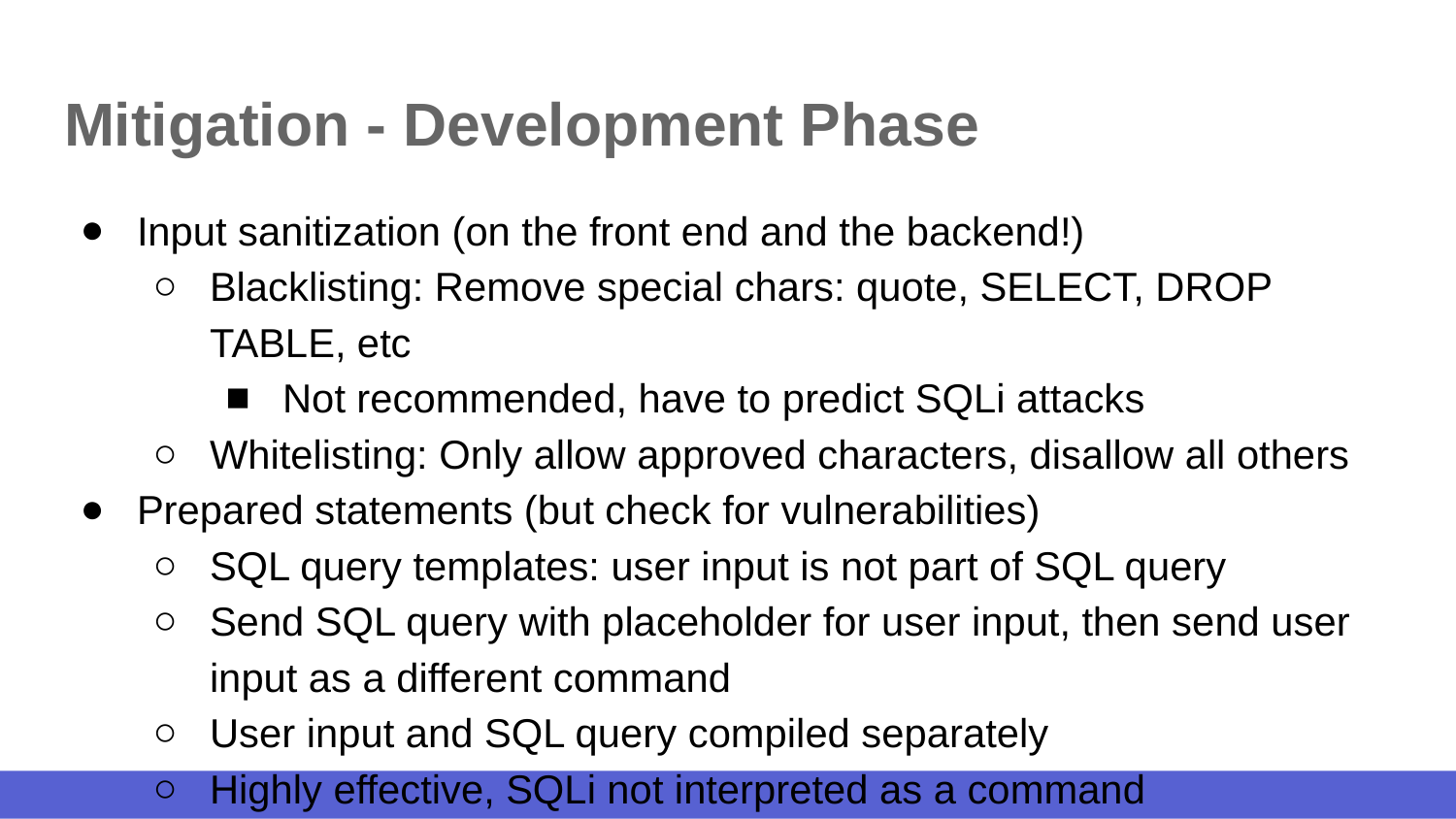

# Mitigation - Development Phase
Input sanitization (on the front end and the backend!)
Blacklisting: Remove special chars: quote, SELECT, DROP TABLE, etc
Not recommended, have to predict SQLi attacks
Whitelisting: Only allow approved characters, disallow all others
Prepared statements (but check for vulnerabilities)
SQL query templates: user input is not part of SQL query
Send SQL query with placeholder for user input, then send user input as a different command
User input and SQL query compiled separately
Highly effective, SQLi not interpreted as a command